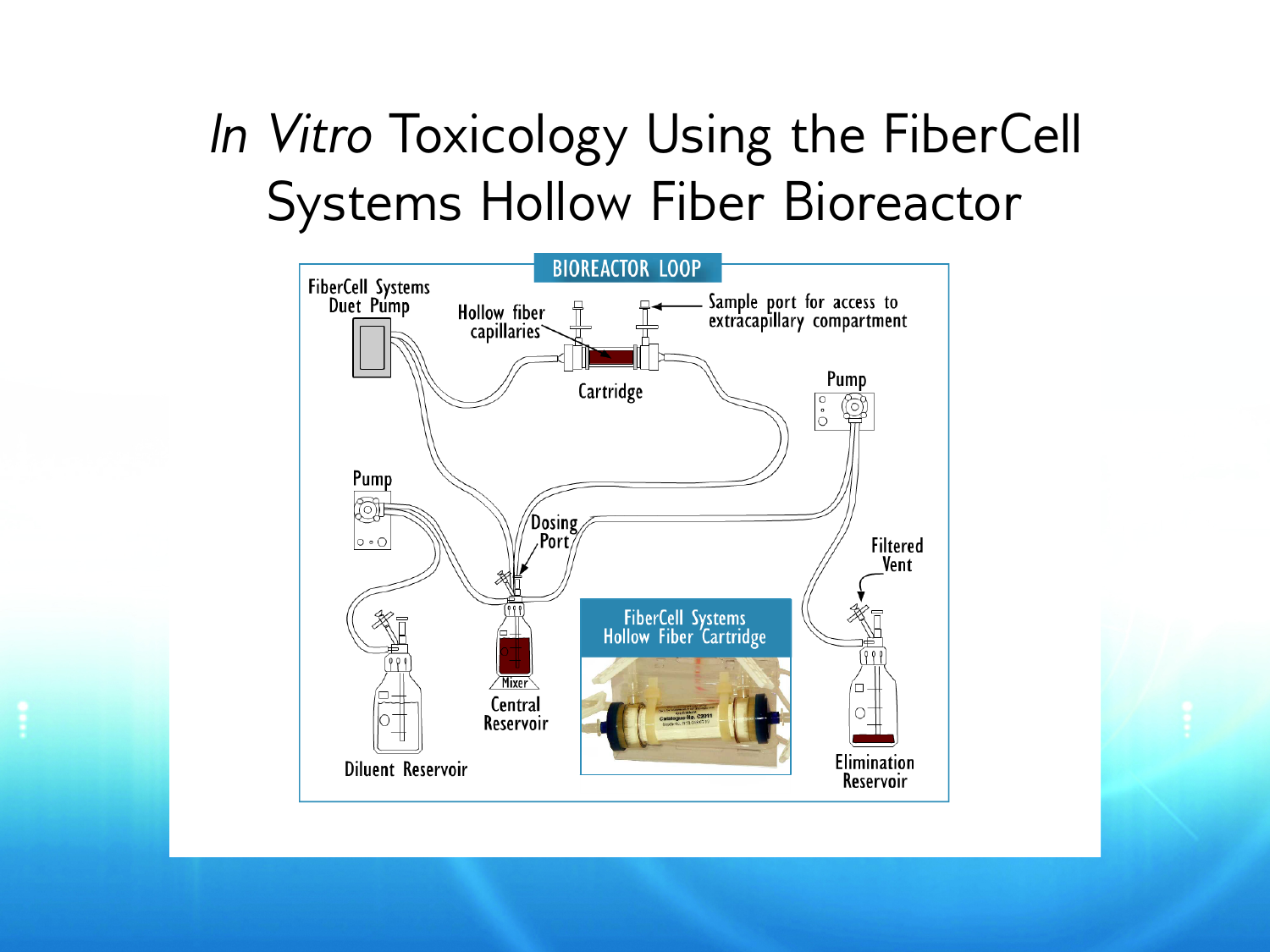

In Vitro Toxicology Using the FiberCell Systems Hollow Fiber Bioreactor